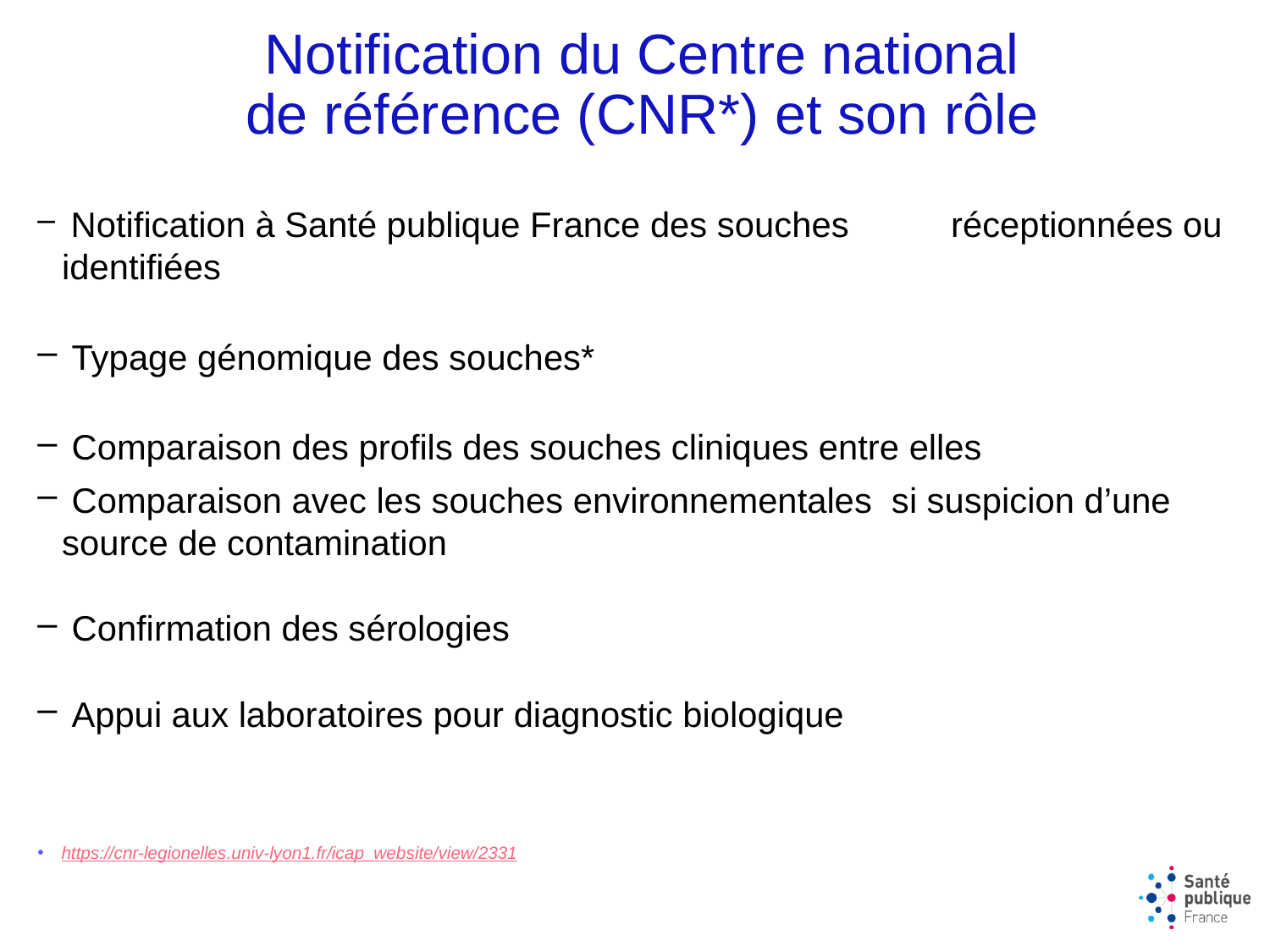

# Notification du Centre national de référence (CNR*) et son rôle
 Notification à Santé publique France des souches   	réceptionnées ou identifiées
 Typage génomique des souches*
 Comparaison des profils des souches cliniques entre elles
 Comparaison avec les souches environnementales  si suspicion d’une source de contamination
 Confirmation des sérologies
 Appui aux laboratoires pour diagnostic biologique

https://cnr-legionelles.univ-lyon1.fr/icap_website/view/2331